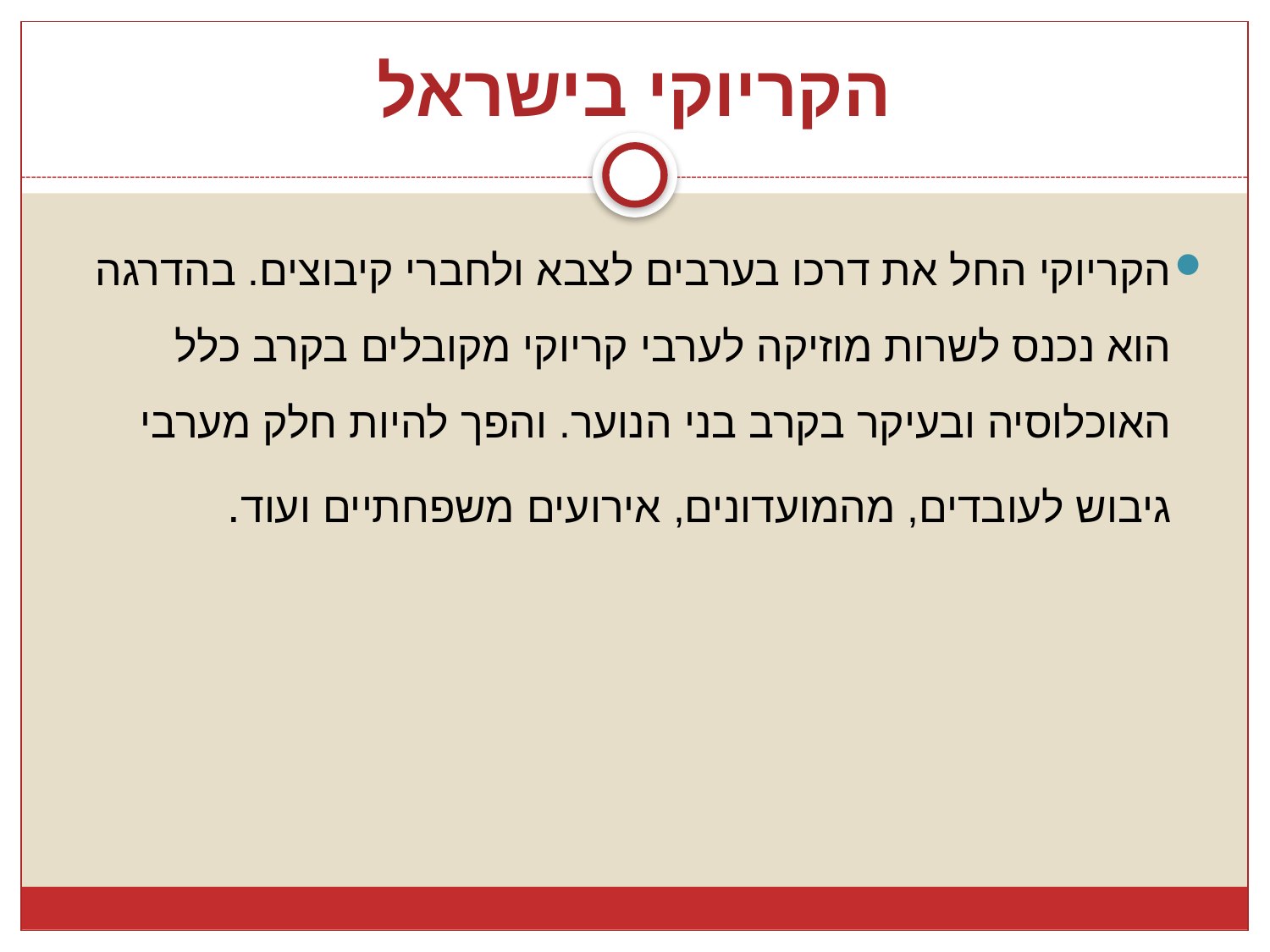

# הקריוקי בישראל
הקריוקי החל את דרכו בערבים לצבא ולחברי קיבוצים. בהדרגה הוא נכנס לשרות מוזיקה לערבי קריוקי מקובלים בקרב כלל האוכלוסיה ובעיקר בקרב בני הנוער. והפך להיות חלק מערבי גיבוש לעובדים, מהמועדונים, אירועים משפחתיים ועוד.